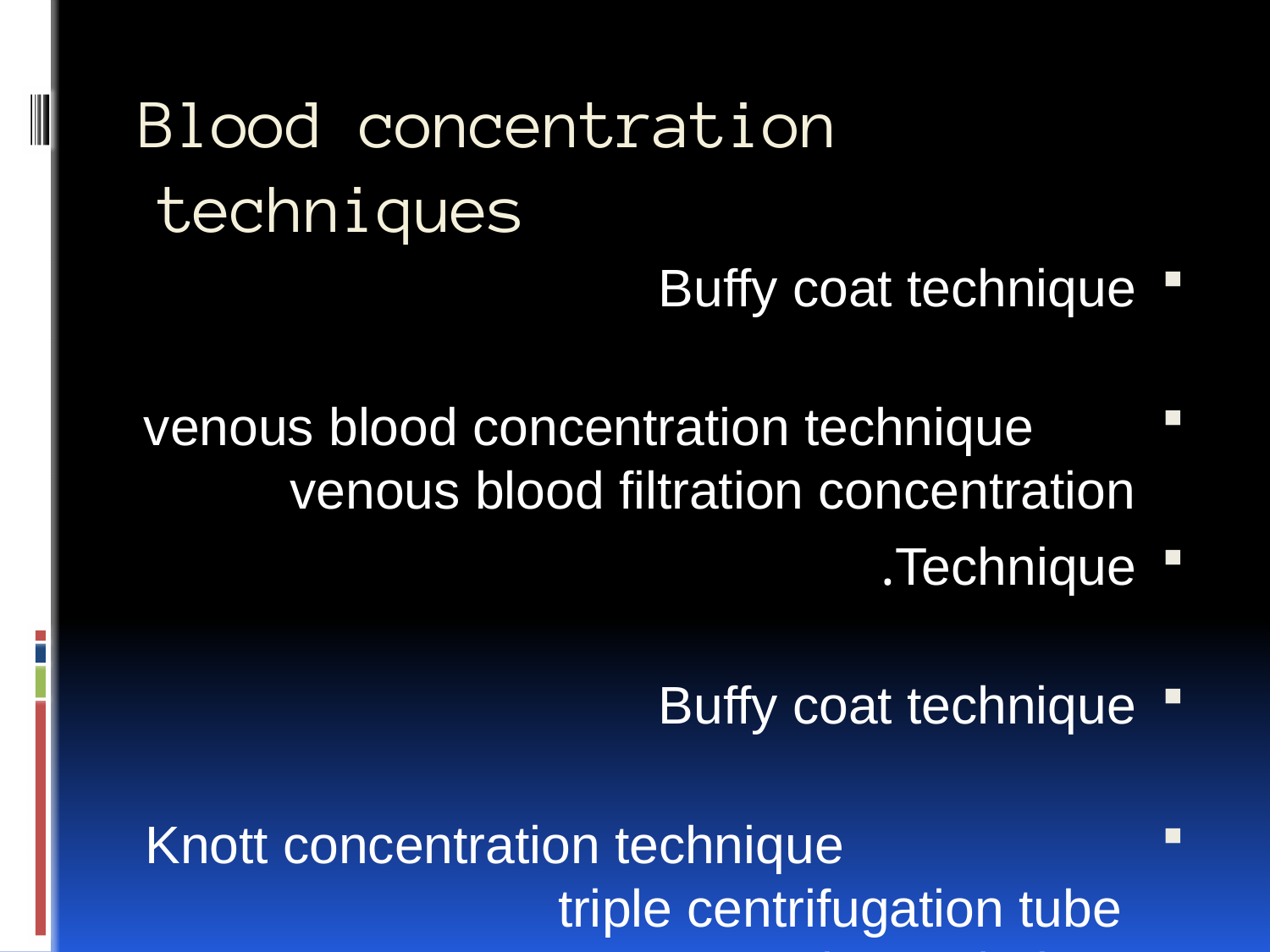

# Blood concentration techniques
Buffy coat technique
venous blood concentration technique              venous blood filtration concentration
Technique.
Buffy coat technique
Knott concentration technique                               triple centrifugation tube  concentration technique